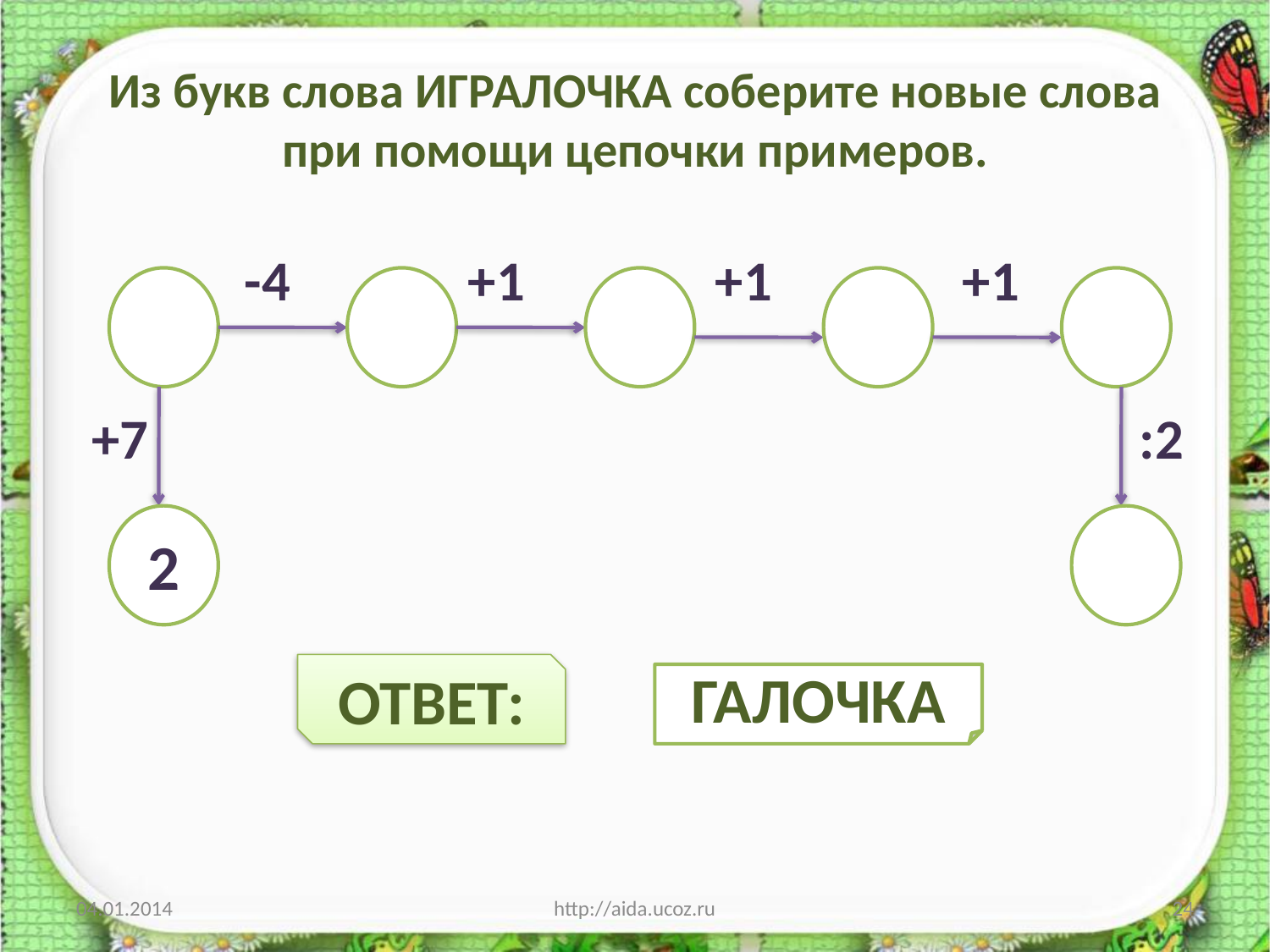

# Из букв слова ИГРАЛОЧКА соберите новые слова при помощи цепочки примеров.
            -4              +1               +1               +1

+7                                                                              :2

2

ОТВЕТ:
ГАЛОЧКА
04.01.2014
http://aida.ucoz.ru
24